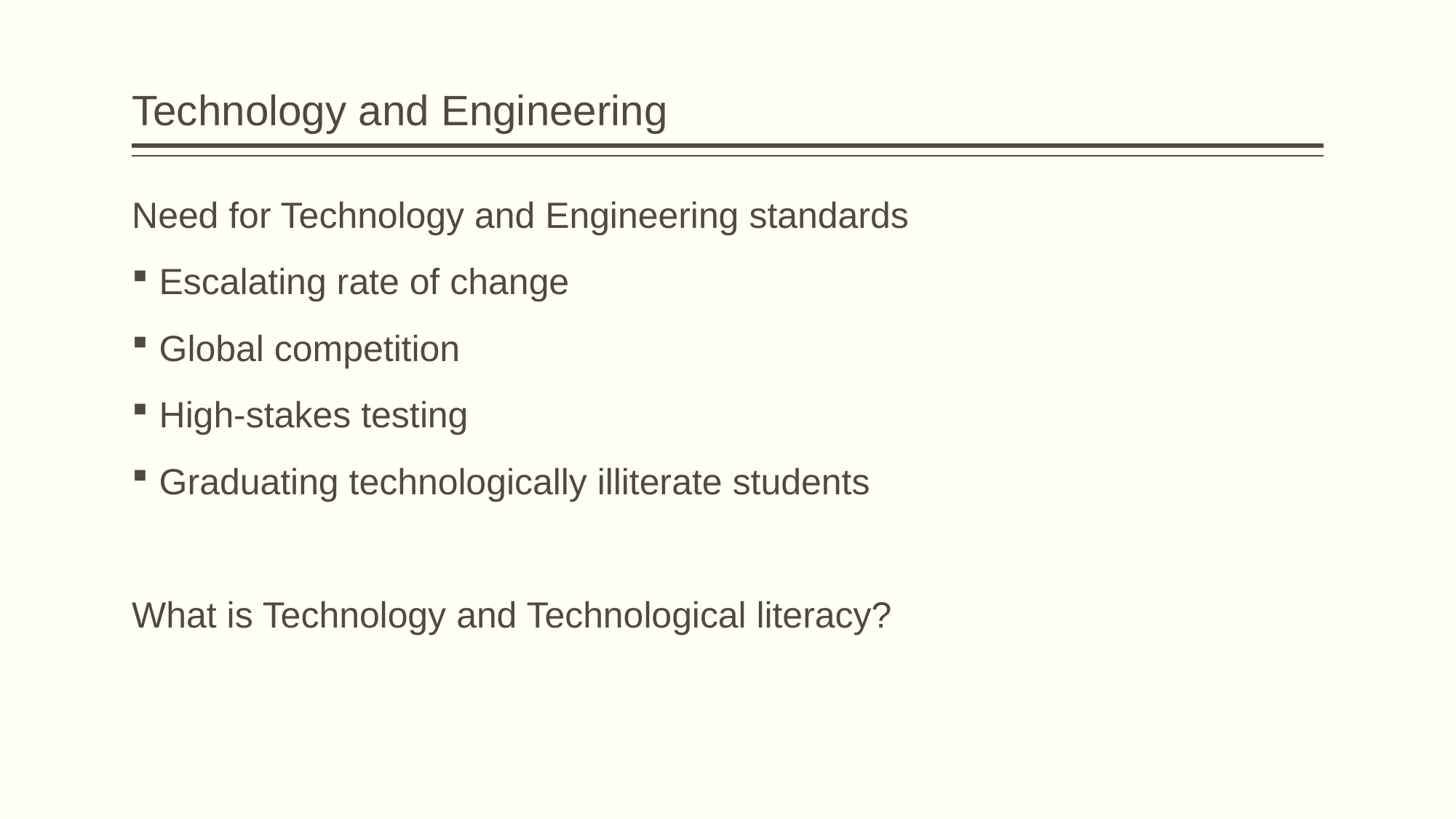

# Technology and Engineering
Need for Technology and Engineering standards
Escalating rate of change
Global competition
High-stakes testing
Graduating technologically illiterate students

What is Technology and Technological literacy?